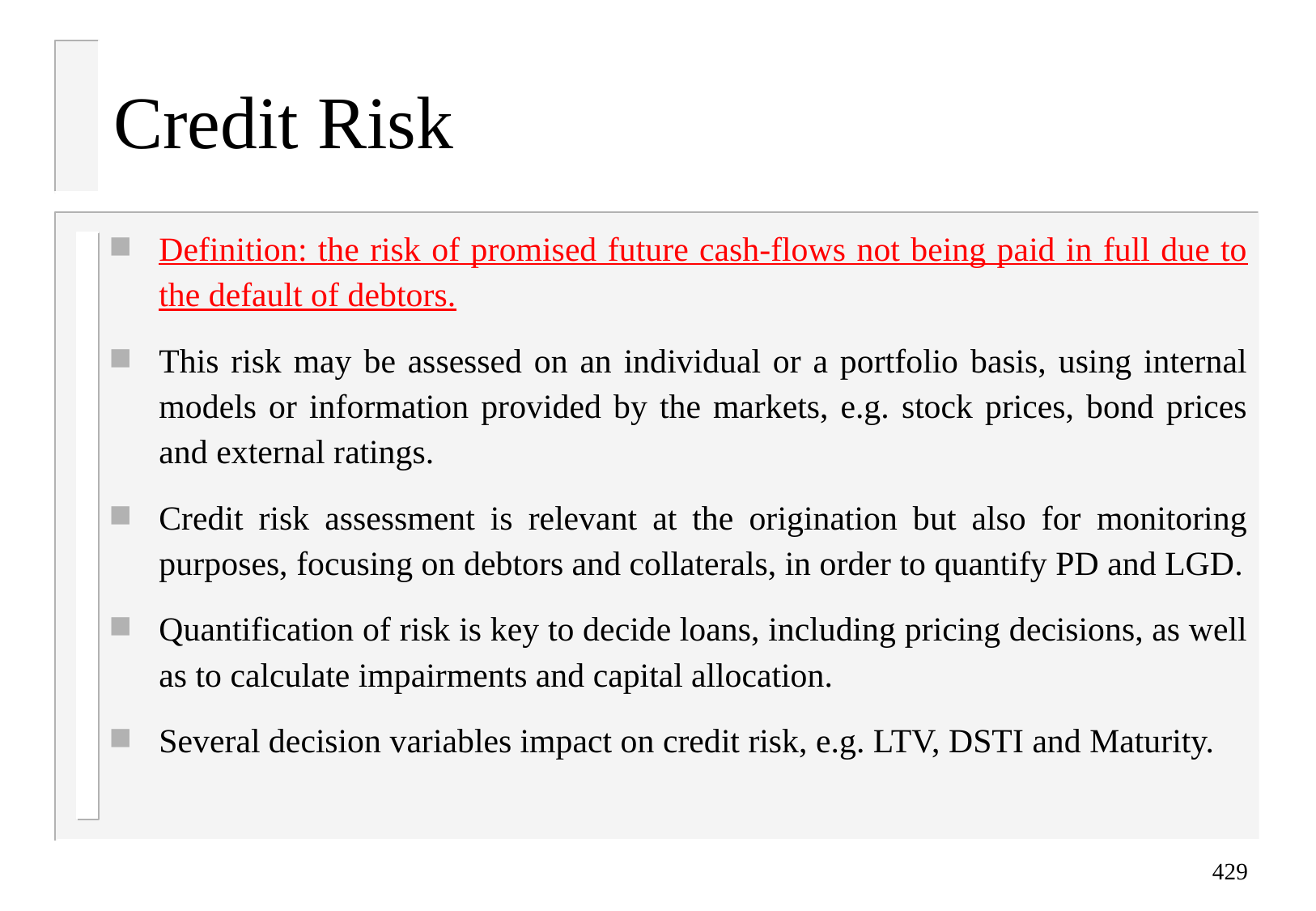

# Credit Risk
Definition: the risk of promised future cash-flows not being paid in full due to the default of debtors.
This risk may be assessed on an individual or a portfolio basis, using internal models or information provided by the markets, e.g. stock prices, bond prices and external ratings.
Credit risk assessment is relevant at the origination but also for monitoring purposes, focusing on debtors and collaterals, in order to quantify PD and LGD.
Quantification of risk is key to decide loans, including pricing decisions, as well as to calculate impairments and capital allocation.
Several decision variables impact on credit risk, e.g. LTV, DSTI and Maturity.
429